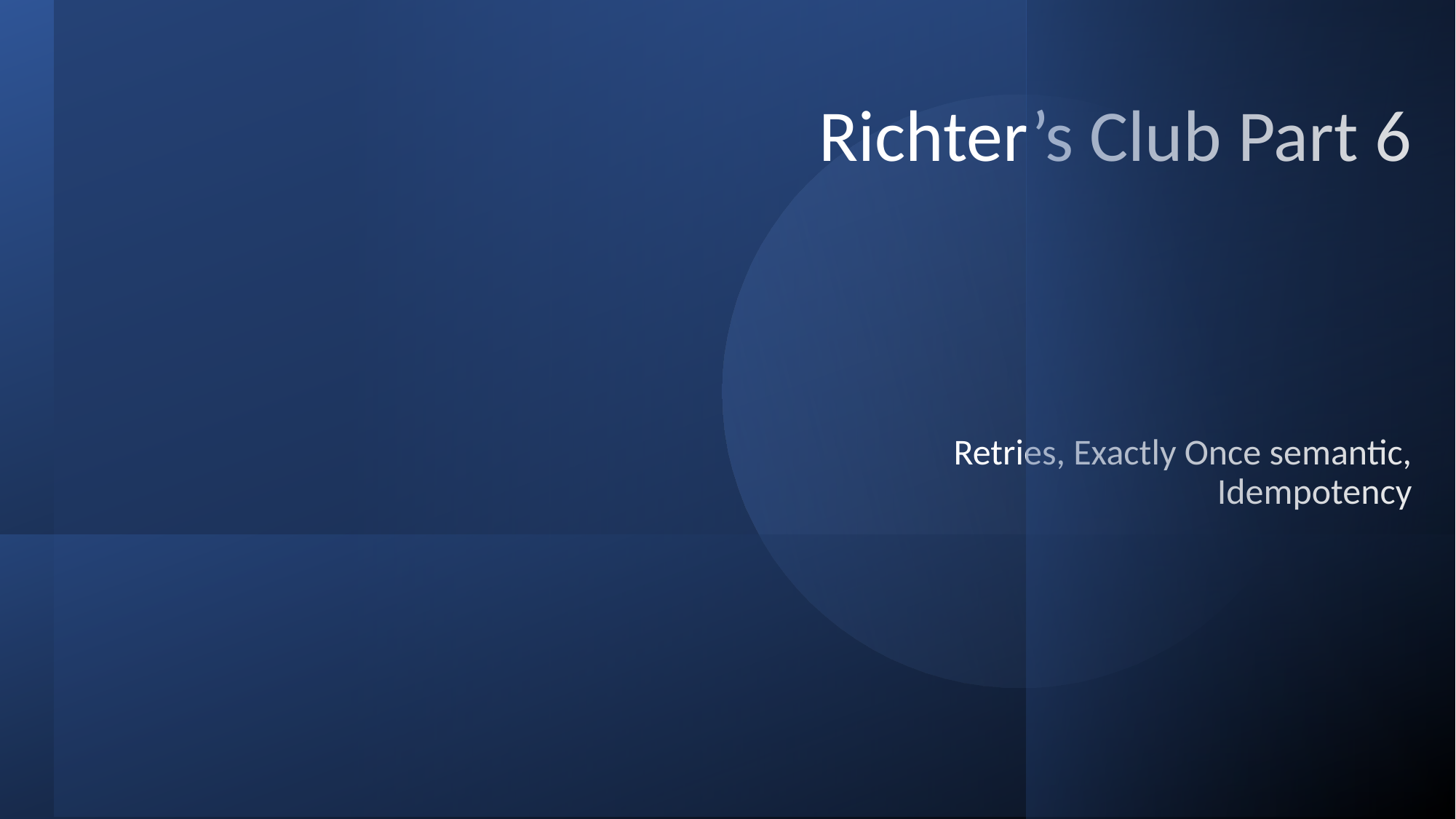

# Richter’s Club Part 6

Retries, Exactly Once semantic, Idempotency